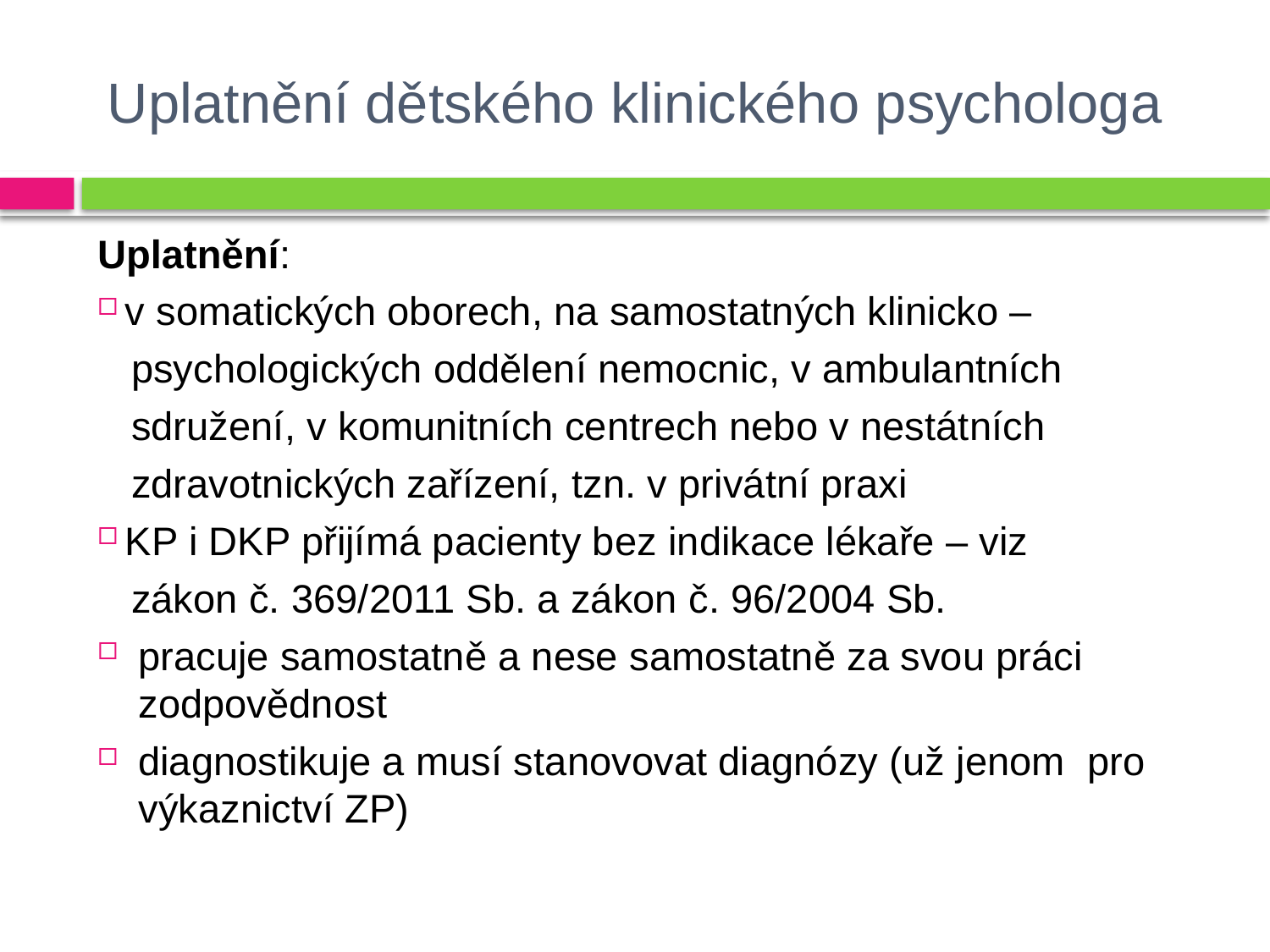

# Uplatnění dětského klinického psychologa
Uplatnění:
 v somatických oborech, na samostatných klinicko –
   psychologických oddělení nemocnic, v ambulantních
   sdružení, v komunitních centrech nebo v nestátních
   zdravotnických zařízení, tzn. v privátní praxi
 KP i DKP přijímá pacienty bez indikace lékaře – viz
   zákon č. 369/2011 Sb. a zákon č. 96/2004 Sb.
pracuje samostatně a nese samostatně za svou práci zodpovědnost
diagnostikuje a musí stanovovat diagnózy (už jenom  pro výkaznictví ZP)